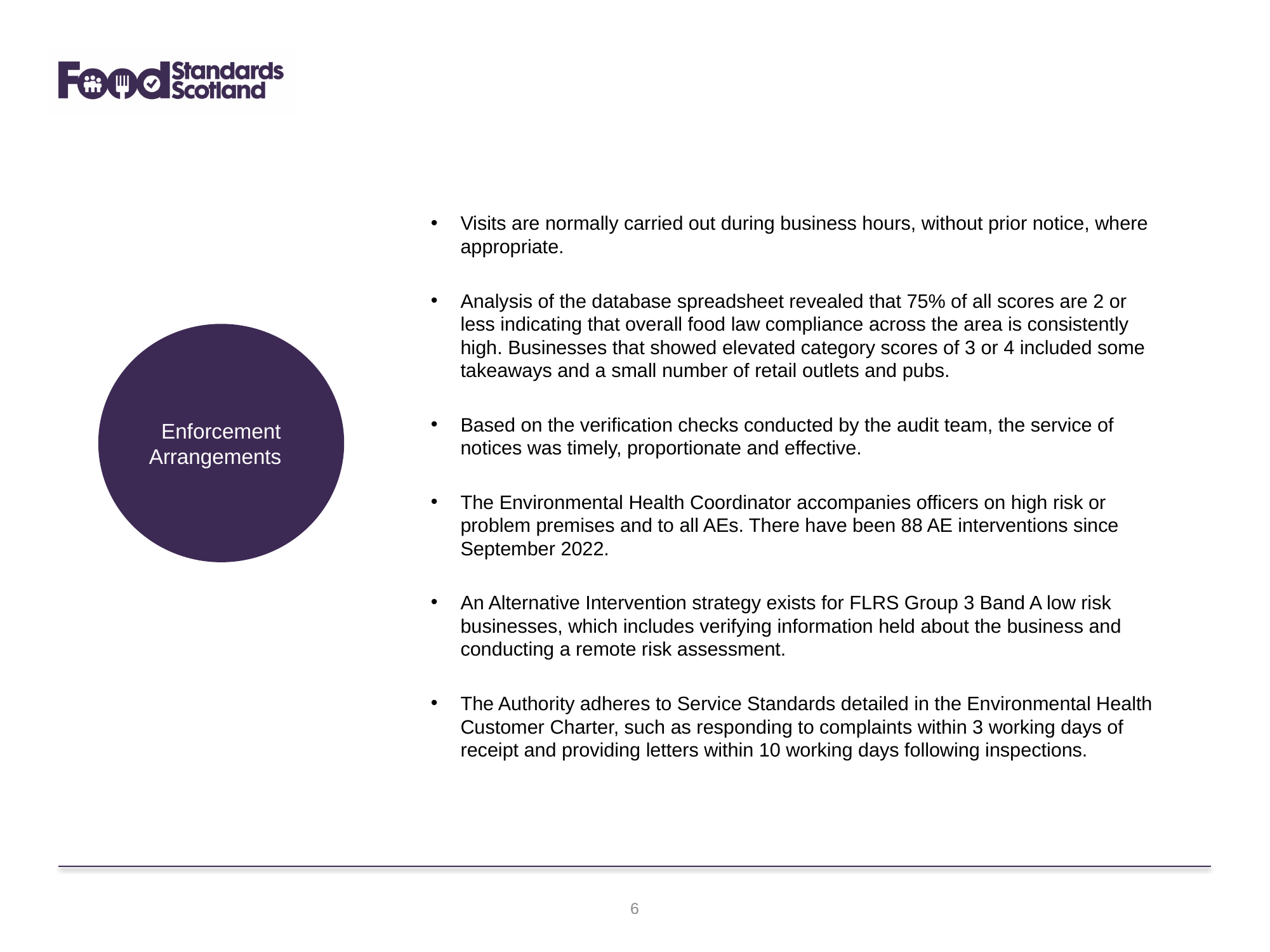

Visits are normally carried out during business hours, without prior notice, where appropriate.

Analysis of the database spreadsheet revealed that 75% of all scores are 2 or less indicating that overall food law compliance across the area is consistently high. Businesses that showed elevated category scores of 3 or 4 included some takeaways and a small number of retail outlets and pubs.

Based on the verification checks conducted by the audit team, the service of notices was timely, proportionate and effective.

The Environmental Health Coordinator accompanies officers on high risk or problem premises and to all AEs. There have been 88 AE interventions since September 2022.

An Alternative Intervention strategy exists for FLRS Group 3 Band A low risk businesses, which includes verifying information held about the business and conducting a remote risk assessment.

The Authority adheres to Service Standards detailed in the Environmental Health Customer Charter, such as responding to complaints within 3 working days of receipt and providing letters within 10 working days following inspections.

Enforcement Arrangements

6